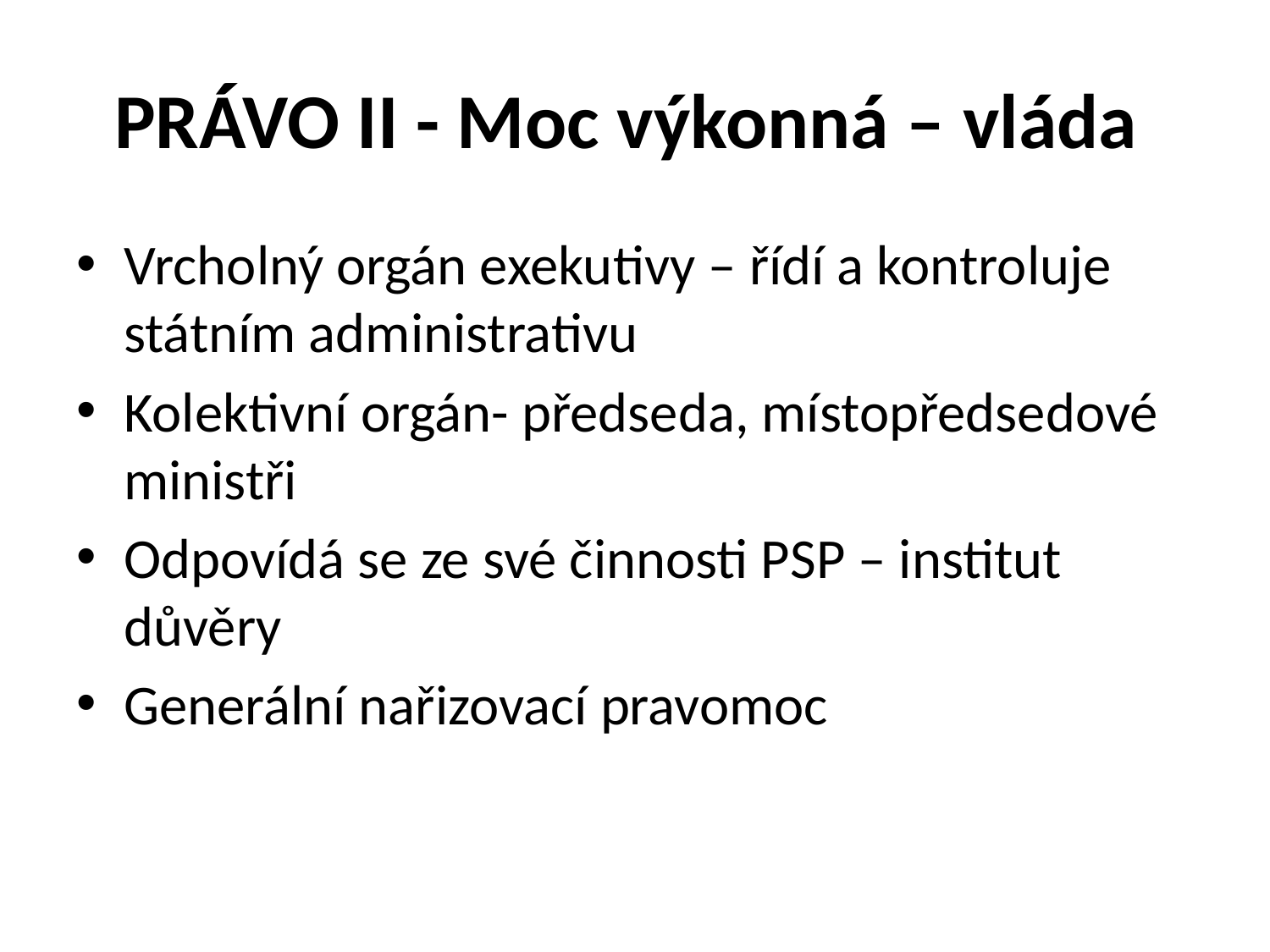

# PRÁVO II - Moc výkonná – vláda
Vrcholný orgán exekutivy – řídí a kontroluje státním administrativu
Kolektivní orgán- předseda, místopředsedové ministři
Odpovídá se ze své činnosti PSP – institut důvěry
Generální nařizovací pravomoc